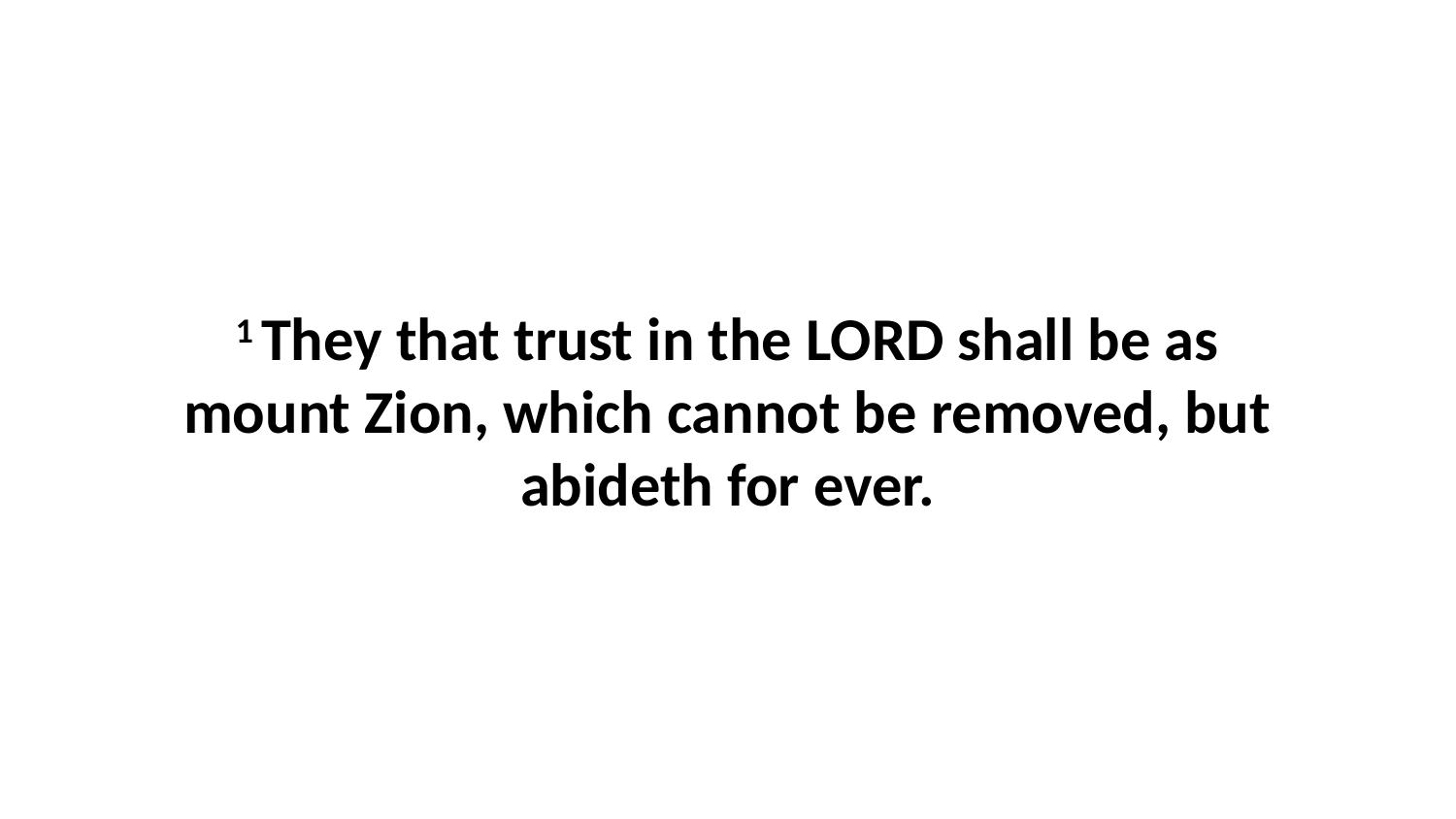

1 They that trust in the LORD shall be as mount Zion, which cannot be removed, but abideth for ever.